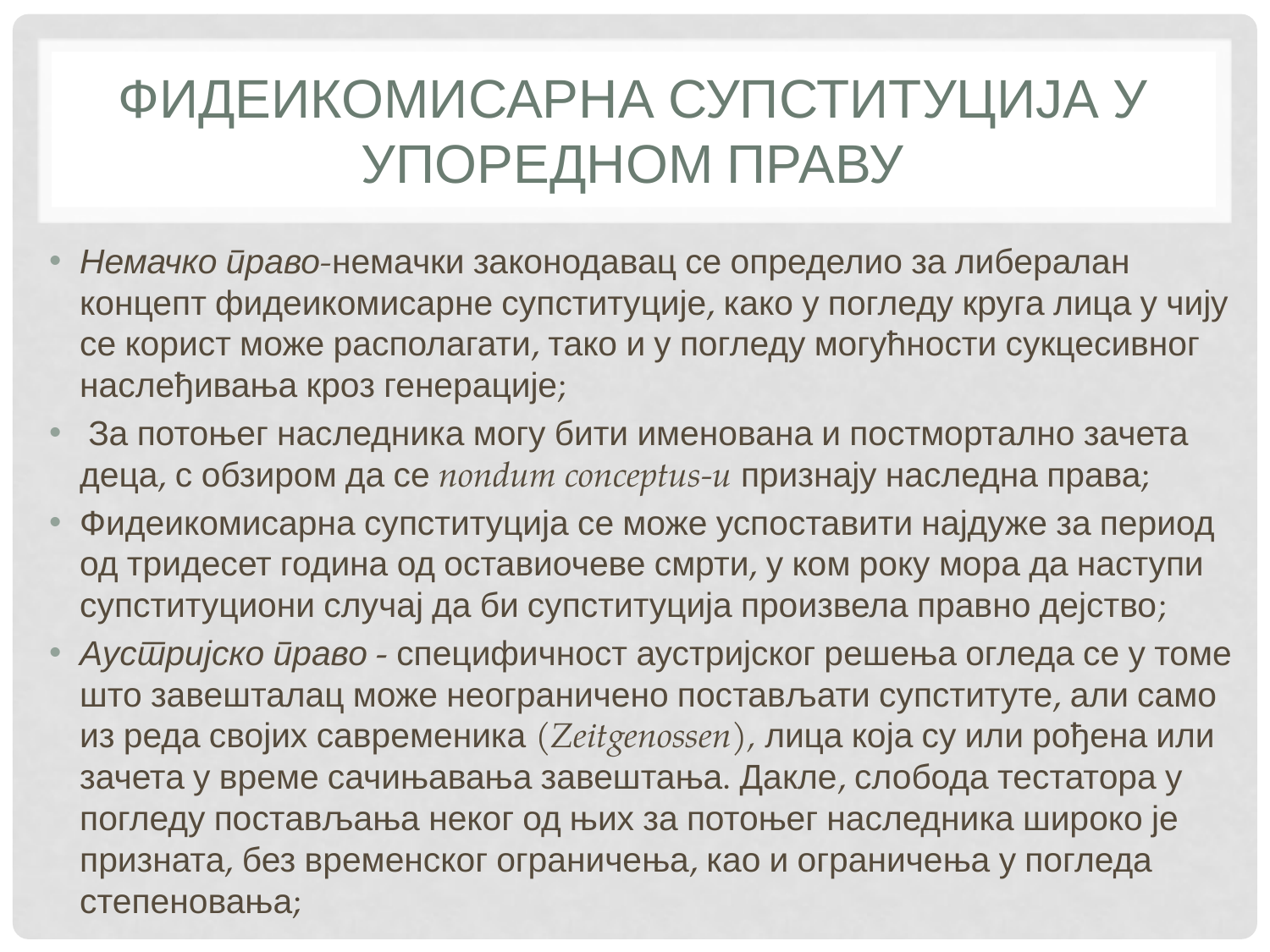

# Фидеикомисарна супституција у упоредном праву
Немачко право-немачки законодавац се определио за либералан концепт фидеикомисарне супституције, како у погледу круга лица у чију се корист може располагати, тако и у погледу могућности сукцесивног наслеђивања кроз генерације;
 За потоњег наследника могу бити именована и постмортално зачета деца, с обзиром да се nondum conceptus-u признају наследна права;
Фидеикомисарна супституција се може успоставити најдуже за период од тридесет година од оставиочеве смрти, у ком року мора да наступи супституциони случај да би супституција произвела правно дејство;
Аустријско право - специфичност аустријског решења огледа се у томе што завешталац може неограничено постављати супституте, али само из реда својих савременика (Zeitgenossen), лица која су или рођена или зачета у време сачињавања завештања. Дакле, слобода тестатора у погледу постављања неког од њих за потоњег наследника широко је призната, без временског ограничења, као и ограничења у погледа степеновања;